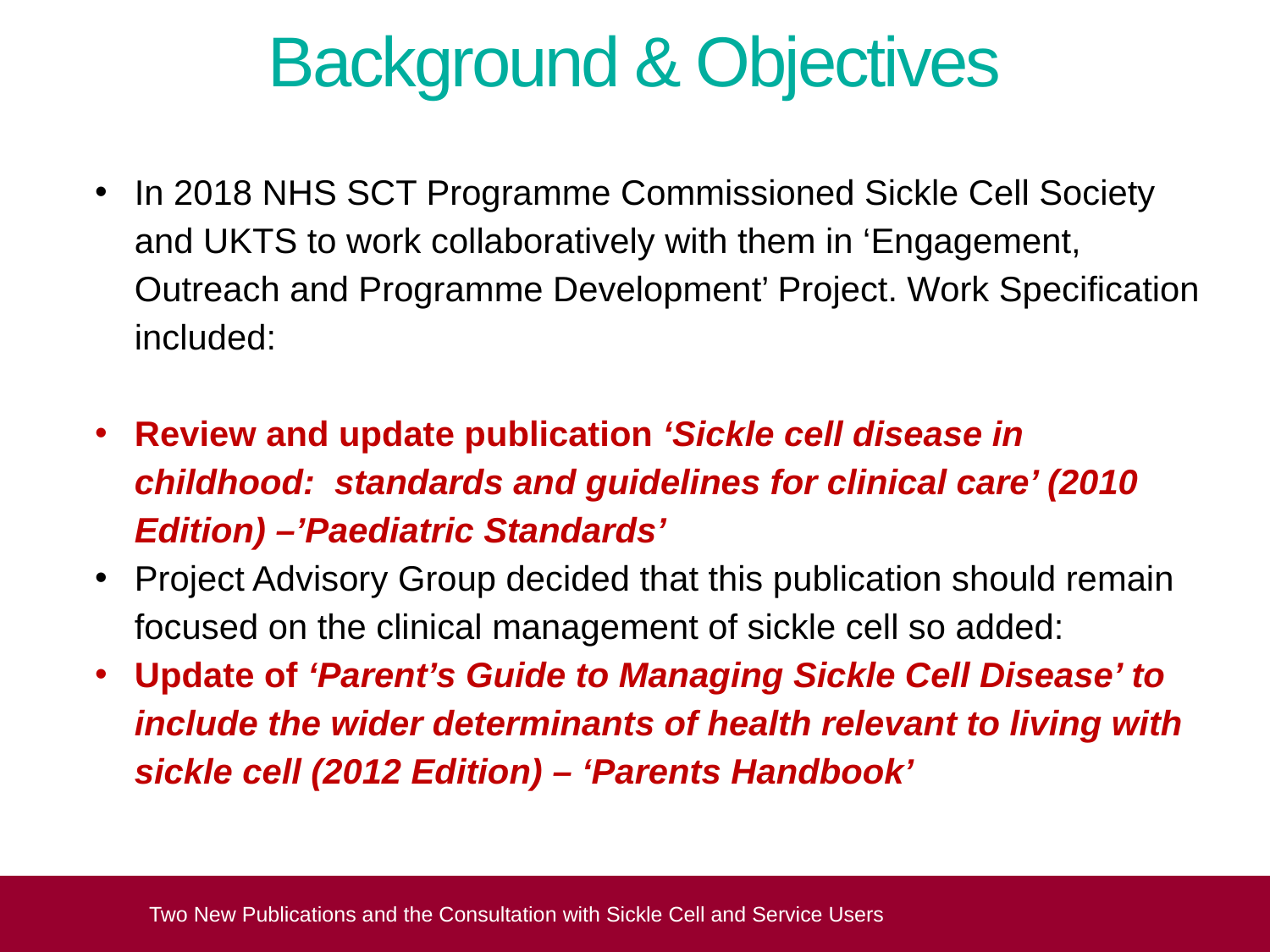

# Background & Objectives

In 2018 NHS SCT Programme Commissioned Sickle Cell Society and UKTS to work collaboratively with them in ‘Engagement, Outreach and Programme Development’ Project. Work Specification included:

Review and update publication ‘Sickle cell disease in childhood:  standards and guidelines for clinical care’ (2010 Edition) –’Paediatric Standards’
Project Advisory Group decided that this publication should remain focused on the clinical management of sickle cell so added:
Update of ‘Parent’s Guide to Managing Sickle Cell Disease’ to include the wider determinants of health relevant to living with sickle cell (2012 Edition) – ‘Parents Handbook’

Two New Publications and the Consultation with Sickle Cell and Service Users